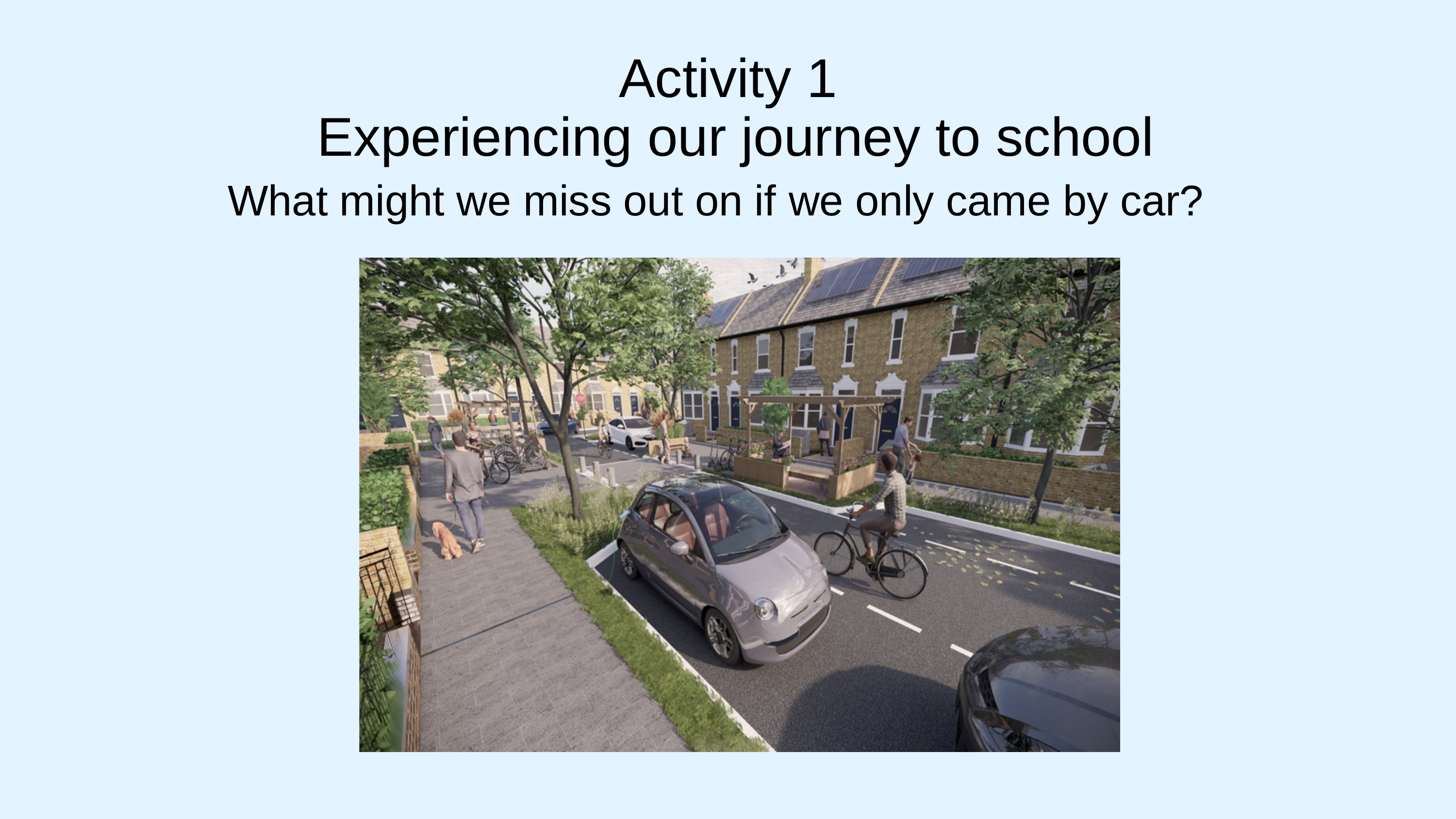

Activity 1
 Experiencing our journey to school
What might we miss out on if we only came by car?